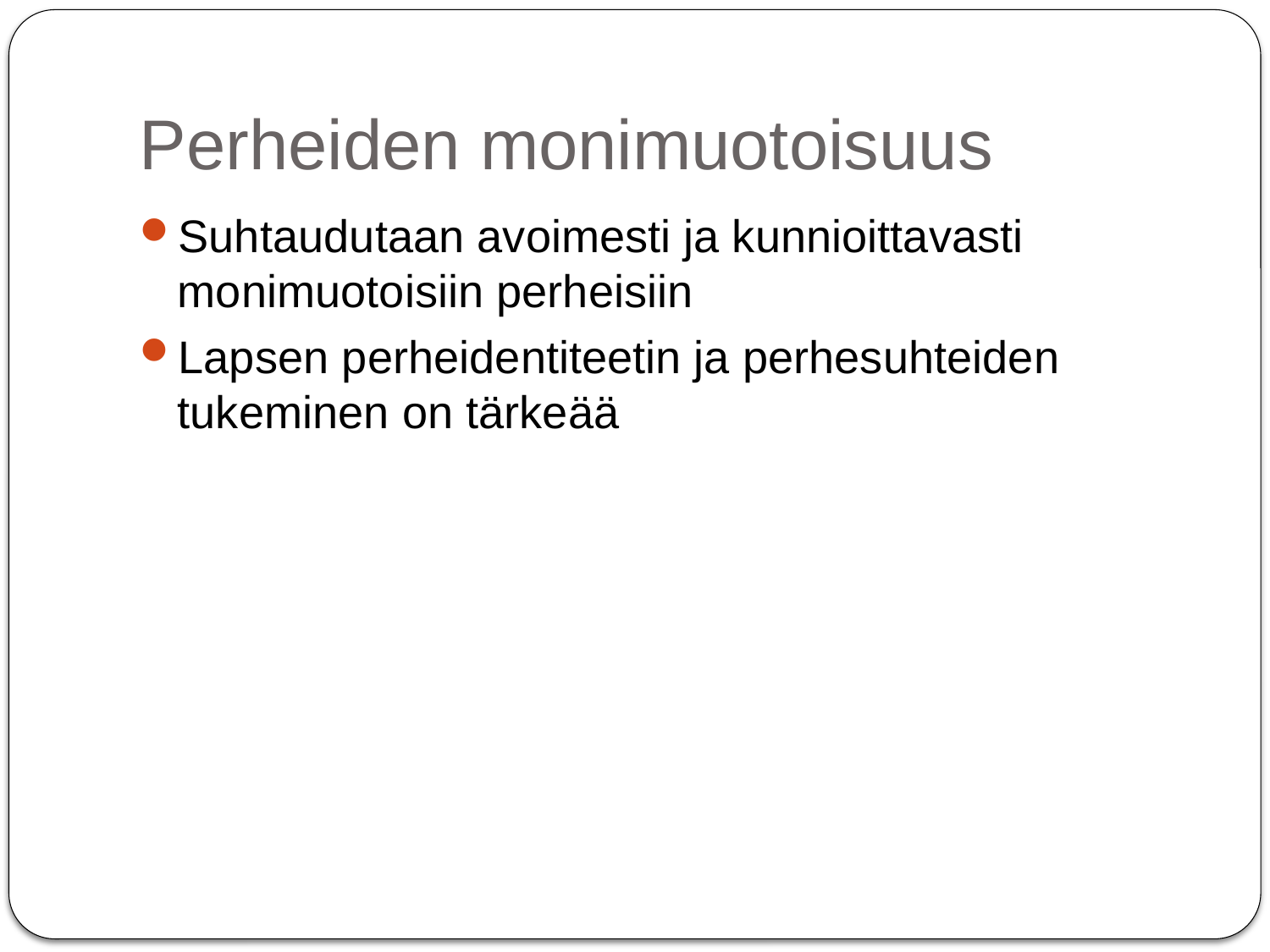

# Perheiden monimuotoisuus
Suhtaudutaan avoimesti ja kunnioittavasti monimuotoisiin perheisiin
Lapsen perheidentiteetin ja perhesuhteiden tukeminen on tärkeää